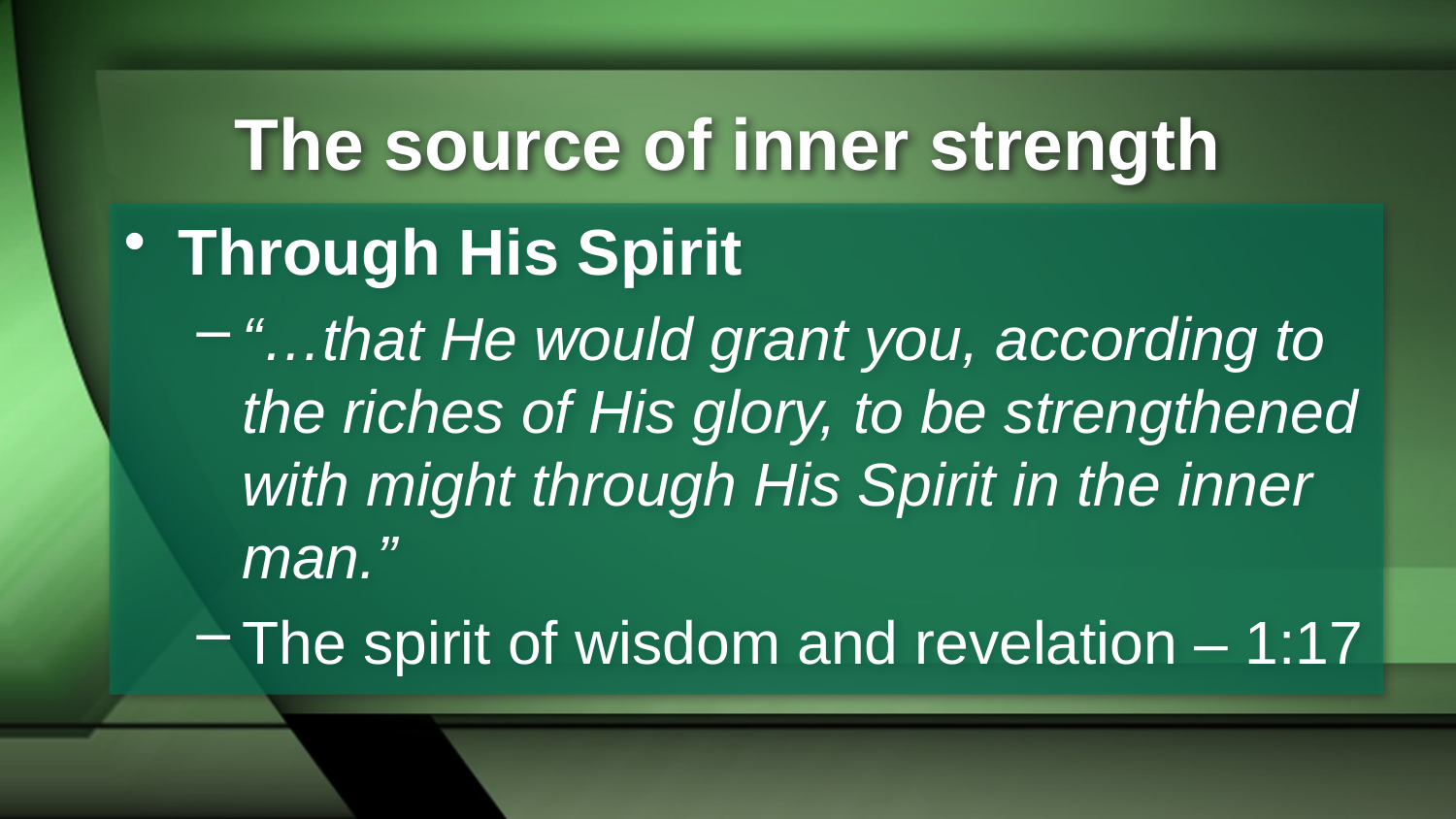

# The source of inner strength
Through His Spirit
“…that He would grant you, according to the riches of His glory, to be strengthened with might through His Spirit in the inner man.”
The spirit of wisdom and revelation – 1:17